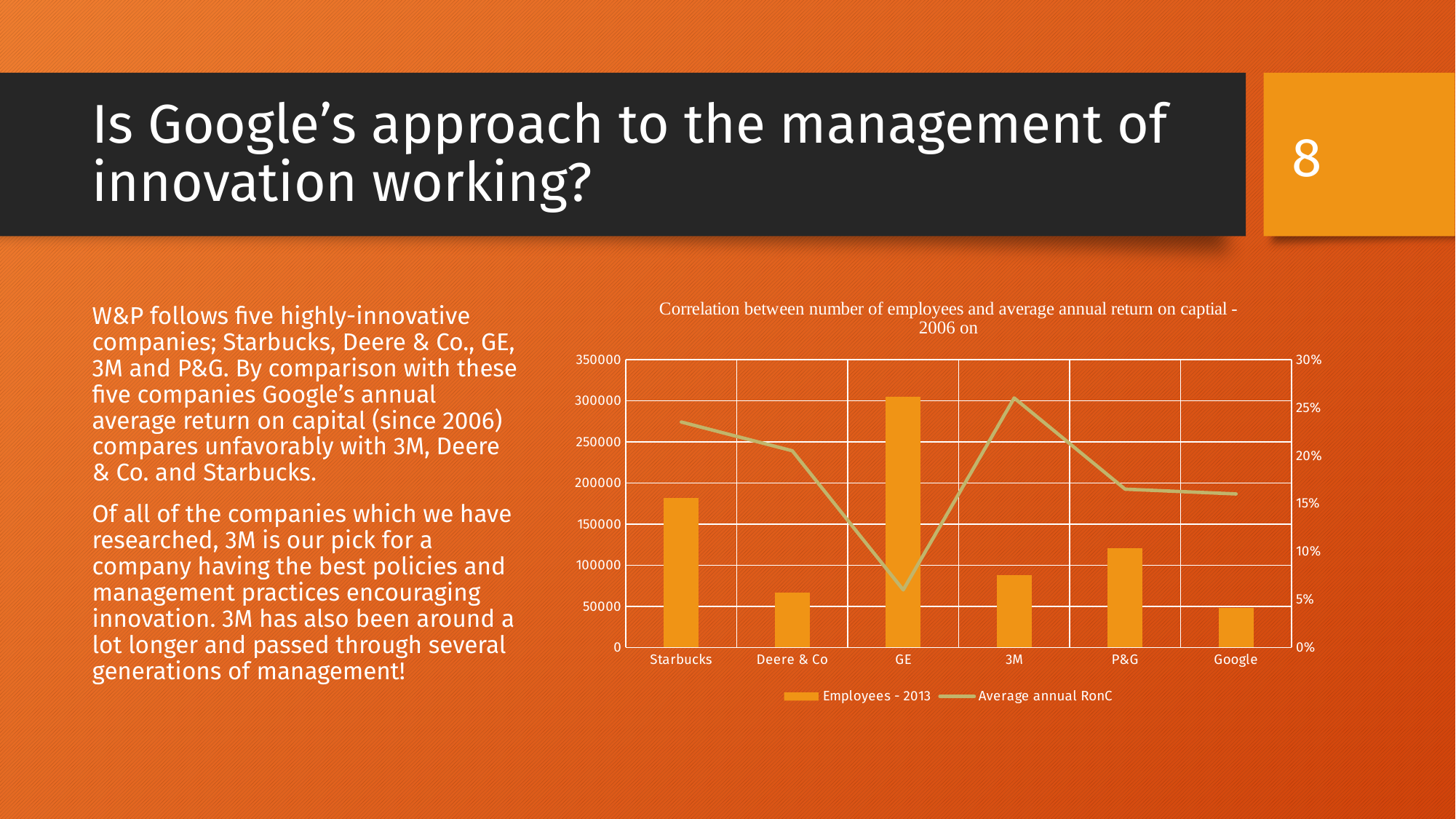

# Is Google’s approach to the management of innovation working?
8

### Chart: Correlation between number of employees and average annual return on captial - 2006 on

| Category | Employees - 2013 | Average annual RonC |
|---|---|---|
| Starbucks | 182000.0 | 0.235 |
| Deere & Co | 67000.0 | 0.205 |
| GE | 305000.0 | 0.06 |
| 3M | 88000.0 | 0.26 |
| P&G | 121000.0 | 0.165 |
| Google | 47756.0 | 0.16 |
W&P follows five highly-innovative companies; Starbucks, Deere & Co., GE, 3M and P&G. By comparison with these five companies Google’s annual average return on capital (since 2006) compares unfavorably with 3M, Deere & Co. and Starbucks.
Of all of the companies which we have researched, 3M is our pick for a company having the best policies and management practices encouraging innovation. 3M has also been around a lot longer and passed through several generations of management!